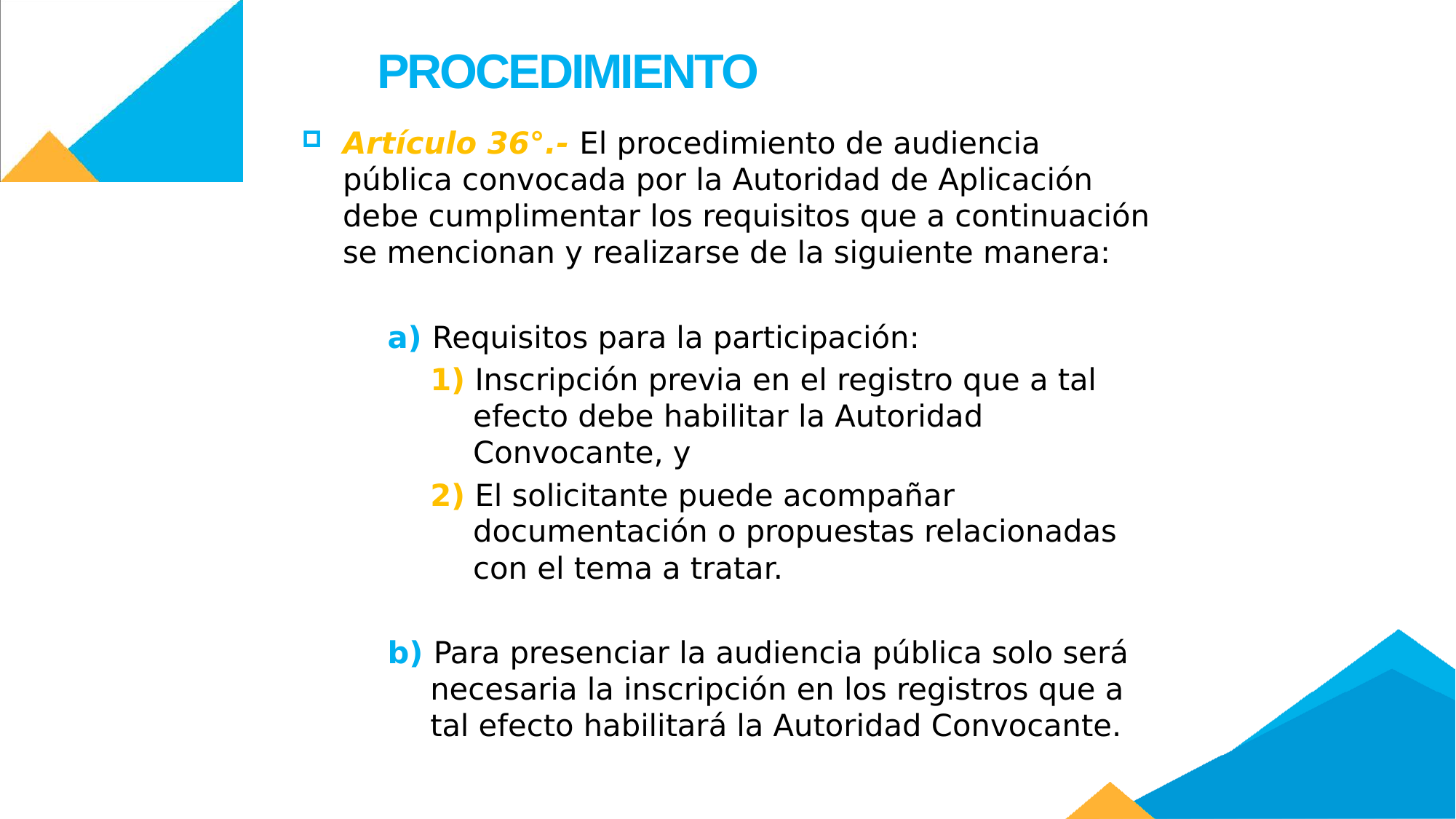

PROCEDIMIENTO
Artículo 36°.- El procedimiento de audiencia pública convocada por la Autoridad de Aplicación debe cumplimentar los requisitos que a continuación se mencionan y realizarse de la siguiente manera:

a) Requisitos para la participación:
1) Inscripción previa en el registro que a tal efecto debe habilitar la Autoridad Convocante, y
2) El solicitante puede acompañar documentación o propuestas relacionadas con el tema a tratar.

b) Para presenciar la audiencia pública solo será necesaria la inscripción en los registros que a tal efecto habilitará la Autoridad Convocante.